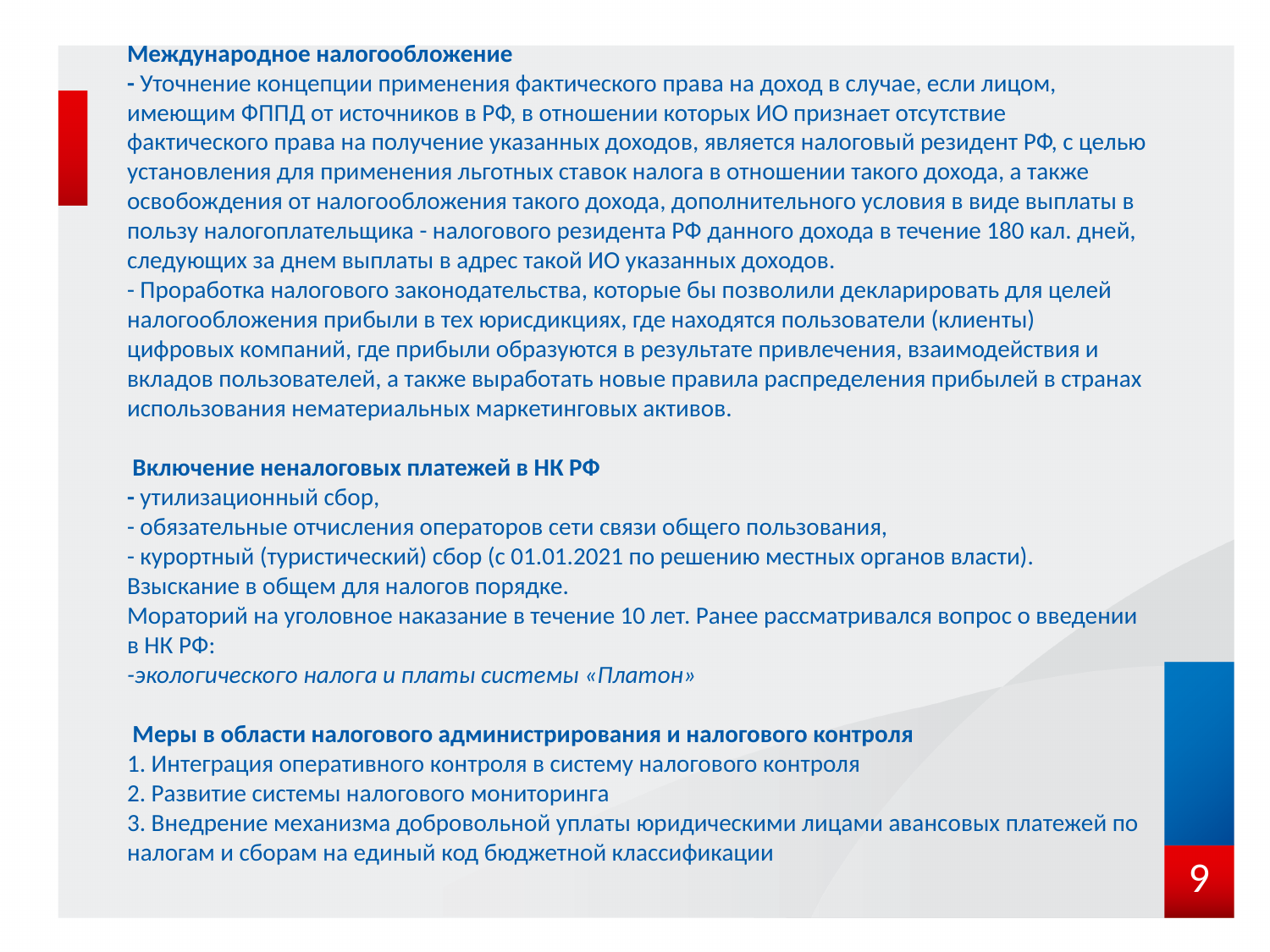

# Международное налогообложение - Уточнение концепции применения фактического права на доход в случае, если лицом, имеющим ФППД от источников в РФ, в отношении которых ИО признает отсутствие фактического права на получение указанных доходов, является налоговый резидент РФ, с целью установления для применения льготных ставок налога в отношении такого дохода, а также освобождения от налогообложения такого дохода, дополнительного условия в виде выплаты в пользу налогоплательщика - налогового резидента РФ данного дохода в течение 180 кал. дней, следующих за днем выплаты в адрес такой ИО указанных доходов. - Проработка налогового законодательства, которые бы позволили декларировать для целей налогообложения прибыли в тех юрисдикциях, где находятся пользователи (клиенты) цифровых компаний, где прибыли образуются в результате привлечения, взаимодействия и вкладов пользователей, а также выработать новые правила распределения прибылей в странах использования нематериальных маркетинговых активов. Включение неналоговых платежей в НК РФ - утилизационный сбор, - обязательные отчисления операторов сети связи общего пользования, - курортный (туристический) сбор (с 01.01.2021 по решению местных органов власти). Взыскание в общем для налогов порядке. Мораторий на уголовное наказание в течение 10 лет. Ранее рассматривался вопрос о введении в НК РФ: -экологического налога и платы системы «Платон» Меры в области налогового администрирования и налогового контроля 1. Интеграция оперативного контроля в систему налогового контроля 2. Развитие системы налогового мониторинга 3. Внедрение механизма добровольной уплаты юридическими лицами авансовых платежей по налогам и сборам на единый код бюджетной классификации
9